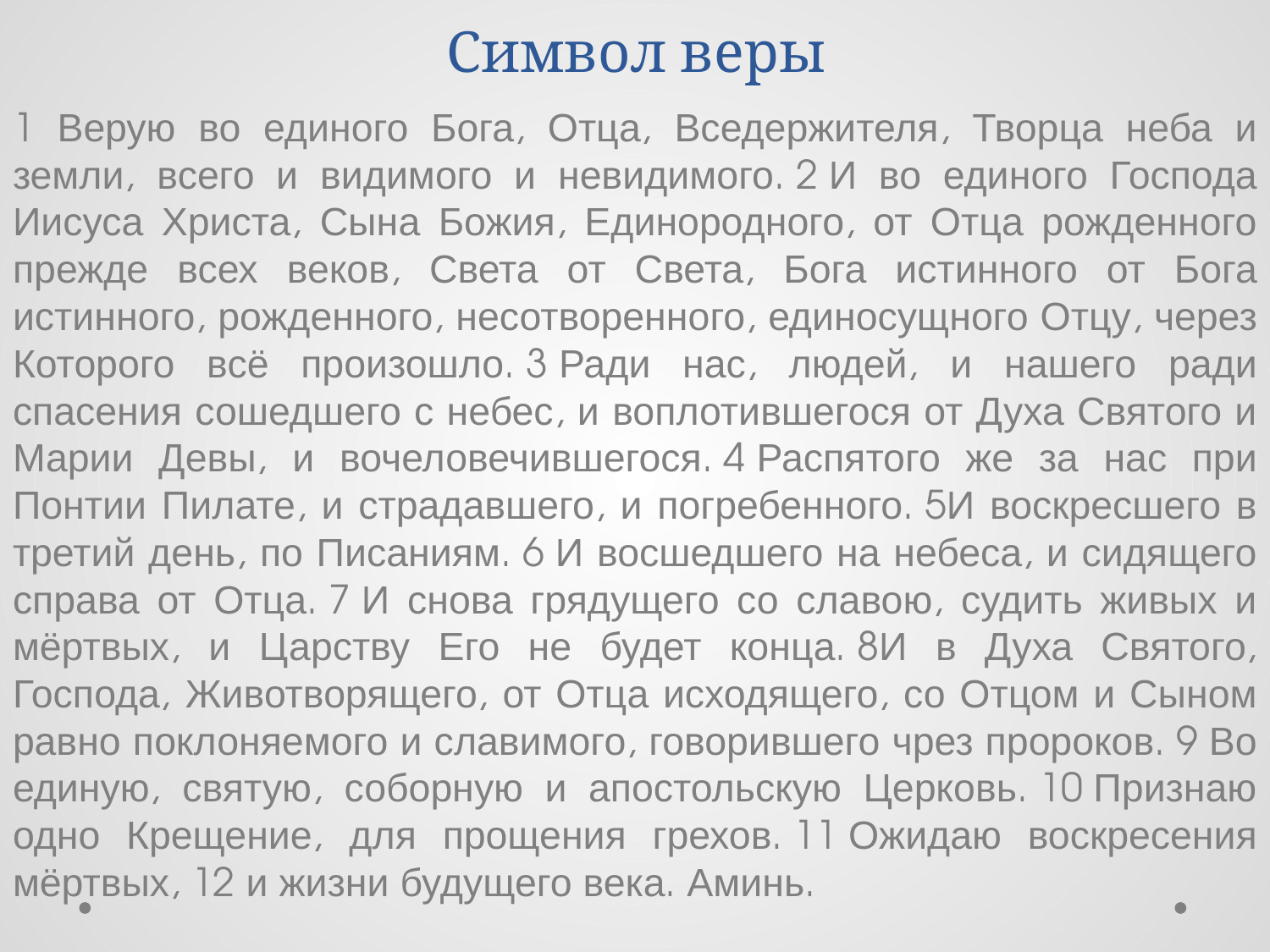

# Символ веры
1 Верую во единого Бога, Отца, Вседержителя, Творца неба и земли, всего и видимого и невидимого. 2 И во единого Господа Иисуса Христа, Сына Божия, Единородного, от Отца рожденного прежде всех веков, Света от Света, Бога истинного от Бога истинного, рожденного, несотворенного, единосущного Отцу, через Которого всё произошло. 3 Ради нас, людей, и нашего ради спасения сошедшего с небес, и воплотившегося от Духа Святого и Марии Девы, и вочеловечившегося. 4 Распятого же за нас при Понтии Пилате, и страдавшего, и погребенного. 5И воскресшего в третий день, по Писаниям. 6 И восшедшего на небеса, и сидящего справа от Отца. 7 И снова грядущего со славою, судить живых и мёртвых, и Царству Его не будет конца. 8И в Духа Святого, Господа, Животворящего, от Отца исходящего, со Отцом и Сыном равно поклоняемого и славимого, говорившего чрез пророков. 9 Во единую, святую, соборную и апостольскую Церковь. 10 Признаю одно Крещение, для прощения грехов. 11 Ожидаю воскресения мёртвых, 12 и жизни будущего века. Аминь.